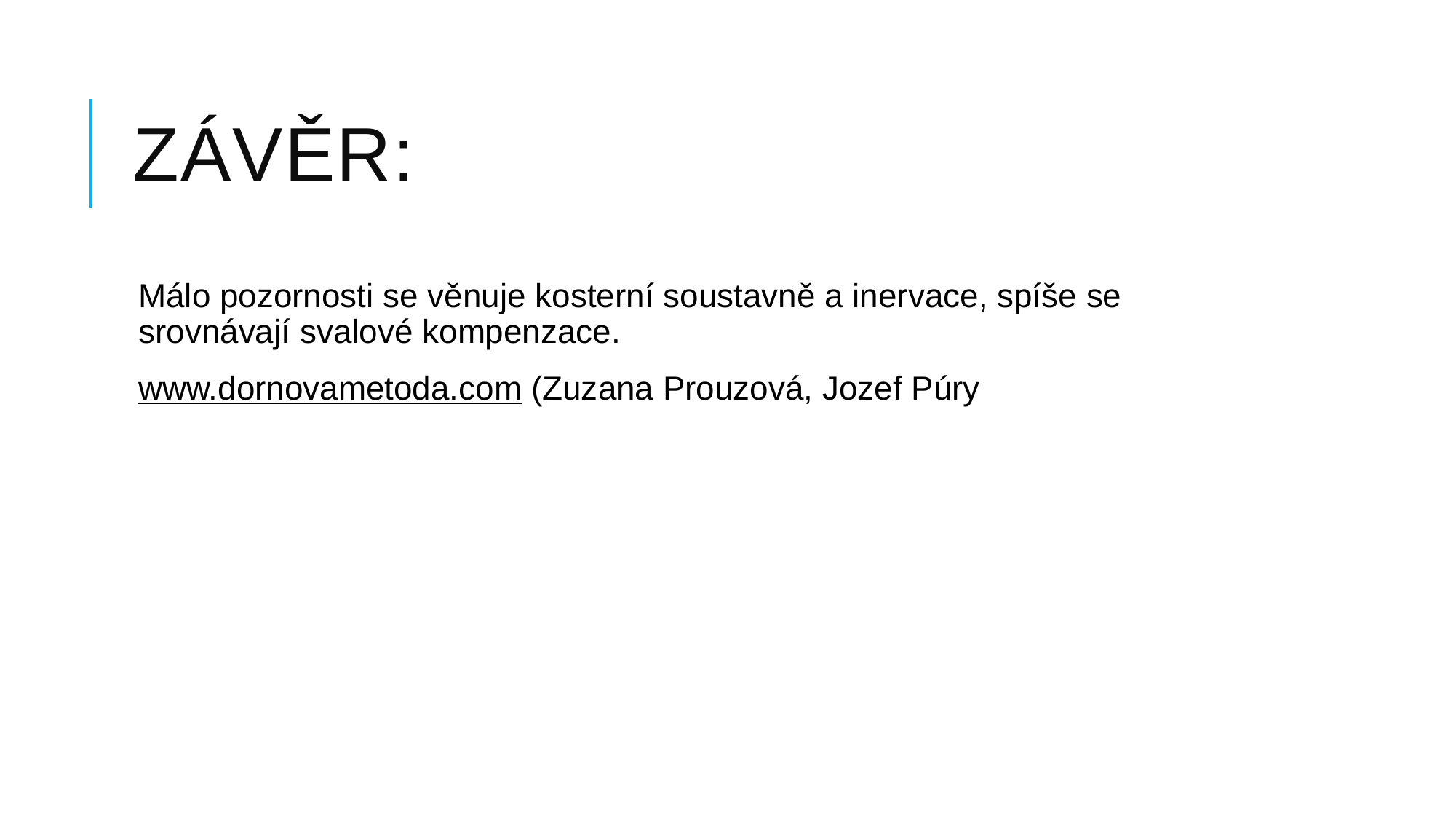

# ZÁVĚR:
Málo pozornosti se věnuje kosterní soustavně a inervace, spíše se srovnávají svalové kompenzace.
www.dornovametoda.com (Zuzana Prouzová, Jozef Púry